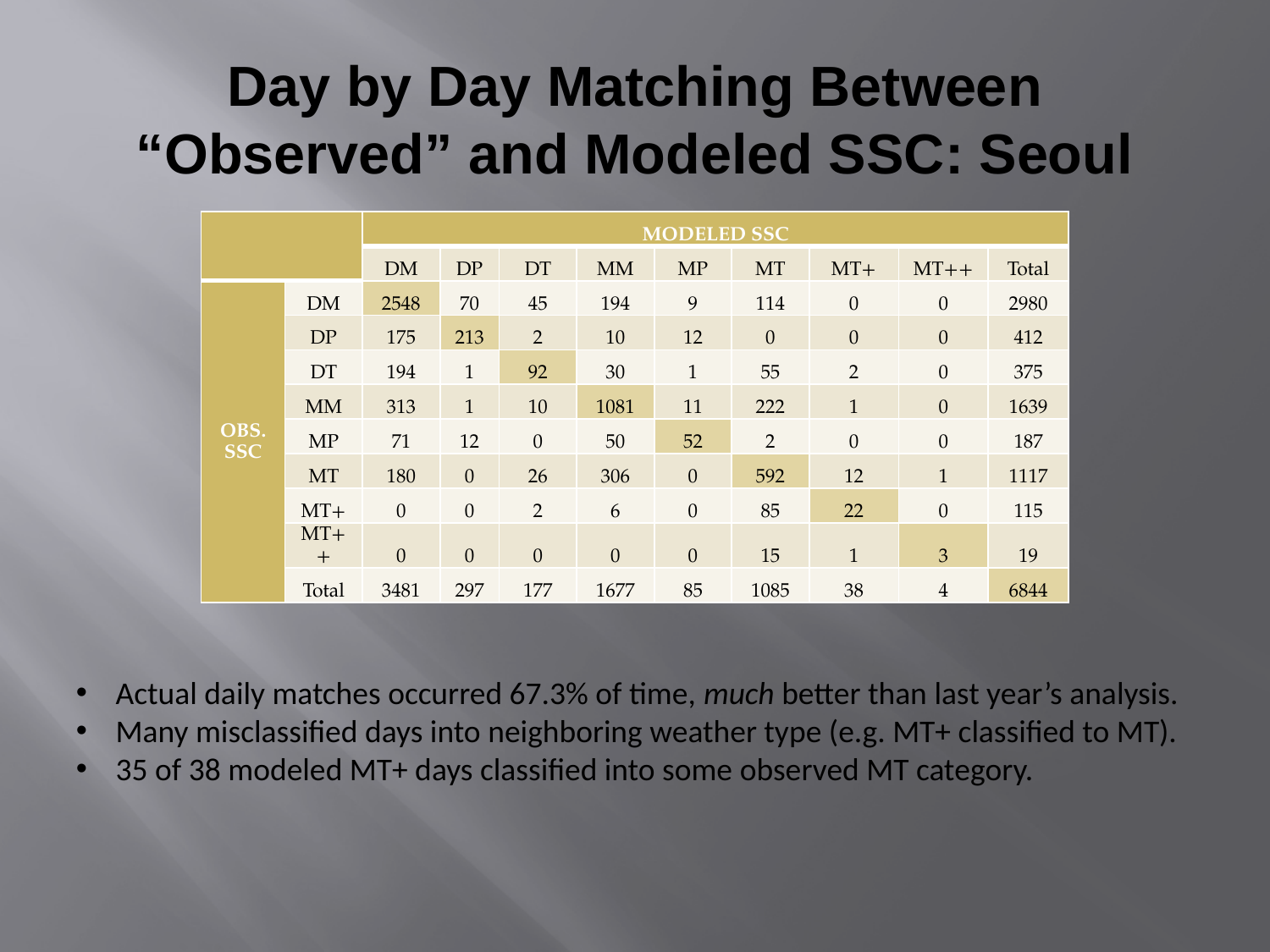

# Day by Day Matching Between “Observed” and Modeled SSC: Seoul
|  |  | MODELED SSC |  |  |  |  |  |  |  |  |
| --- | --- | --- | --- | --- | --- | --- | --- | --- | --- | --- |
|  |  | DM | DP | DT | MM | MP | MT | MT+ | MT++ | Total |
| OBS. SSC | DM | 2548 | 70 | 45 | 194 | 9 | 114 | 0 | 0 | 2980 |
|  | DP | 175 | 213 | 2 | 10 | 12 | 0 | 0 | 0 | 412 |
|  | DT | 194 | 1 | 92 | 30 | 1 | 55 | 2 | 0 | 375 |
|  | MM | 313 | 1 | 10 | 1081 | 11 | 222 | 1 | 0 | 1639 |
|  | MP | 71 | 12 | 0 | 50 | 52 | 2 | 0 | 0 | 187 |
|  | MT | 180 | 0 | 26 | 306 | 0 | 592 | 12 | 1 | 1117 |
|  | MT+ | 0 | 0 | 2 | 6 | 0 | 85 | 22 | 0 | 115 |
|  | MT++ | 0 | 0 | 0 | 0 | 0 | 15 | 1 | 3 | 19 |
|  | Total | 3481 | 297 | 177 | 1677 | 85 | 1085 | 38 | 4 | 6844 |
Actual daily matches occurred 67.3% of time, much better than last year’s analysis.
Many misclassified days into neighboring weather type (e.g. MT+ classified to MT).
35 of 38 modeled MT+ days classified into some observed MT category.